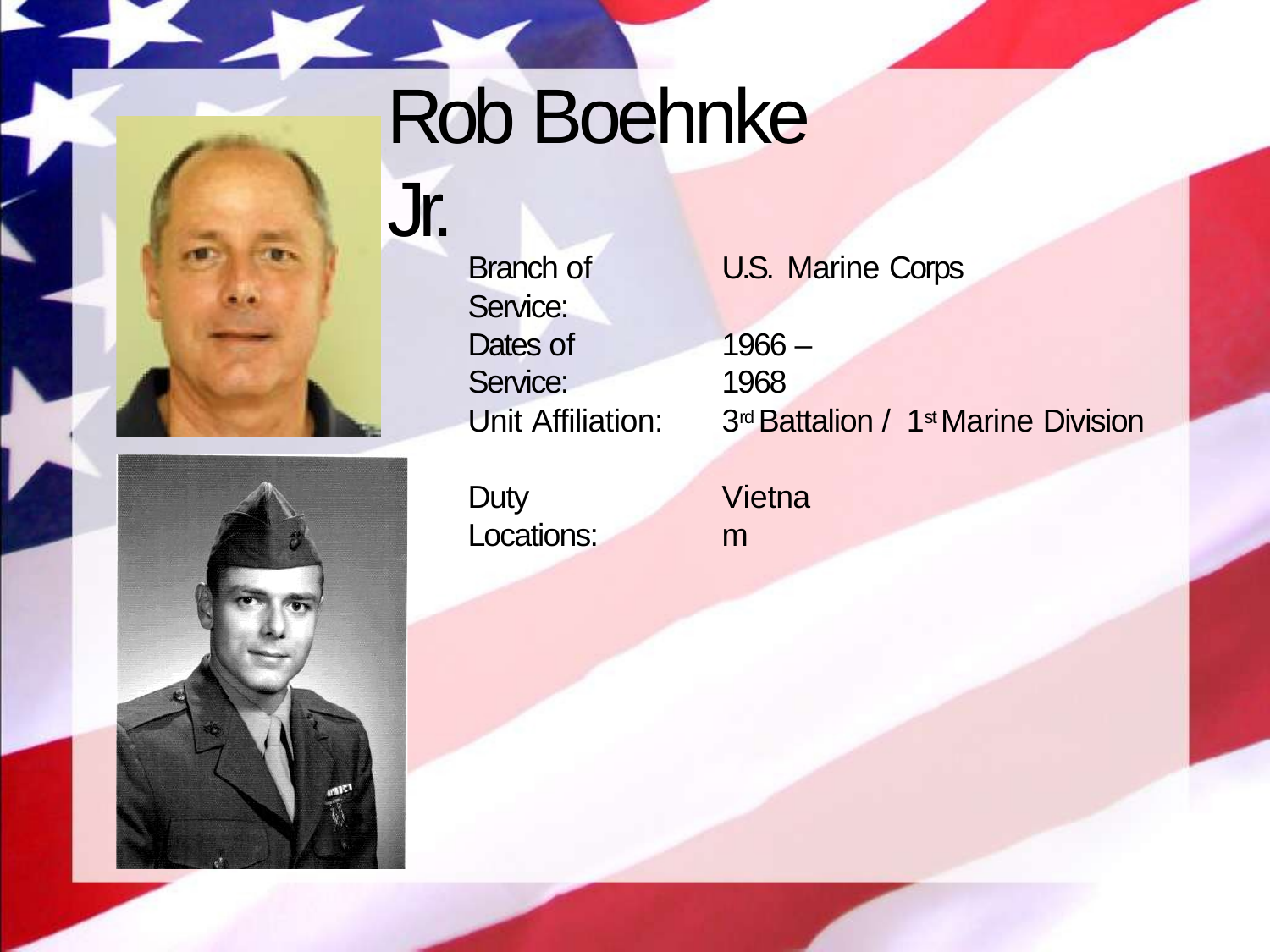

# Rob Boehnke Jr.

Branch of Service:
U.S.  Marine Corps
Dates of Service:
1966 – 1968
Unit Affiliation:
3rd Battalion / 1st Marine Division

Duty Locations:
Vietnam